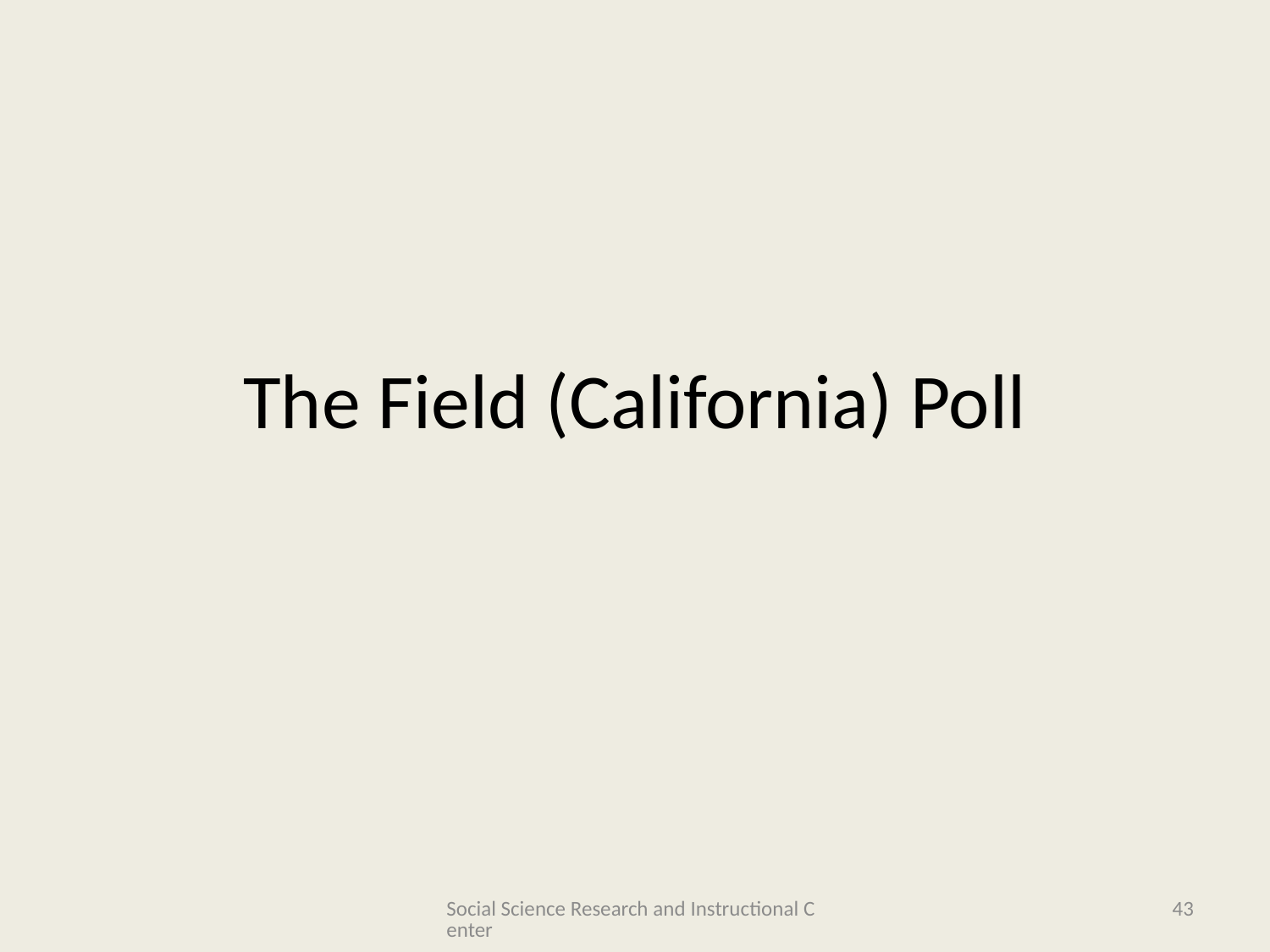

# The Field (California) Poll
Social Science Research and Instructional Center
43